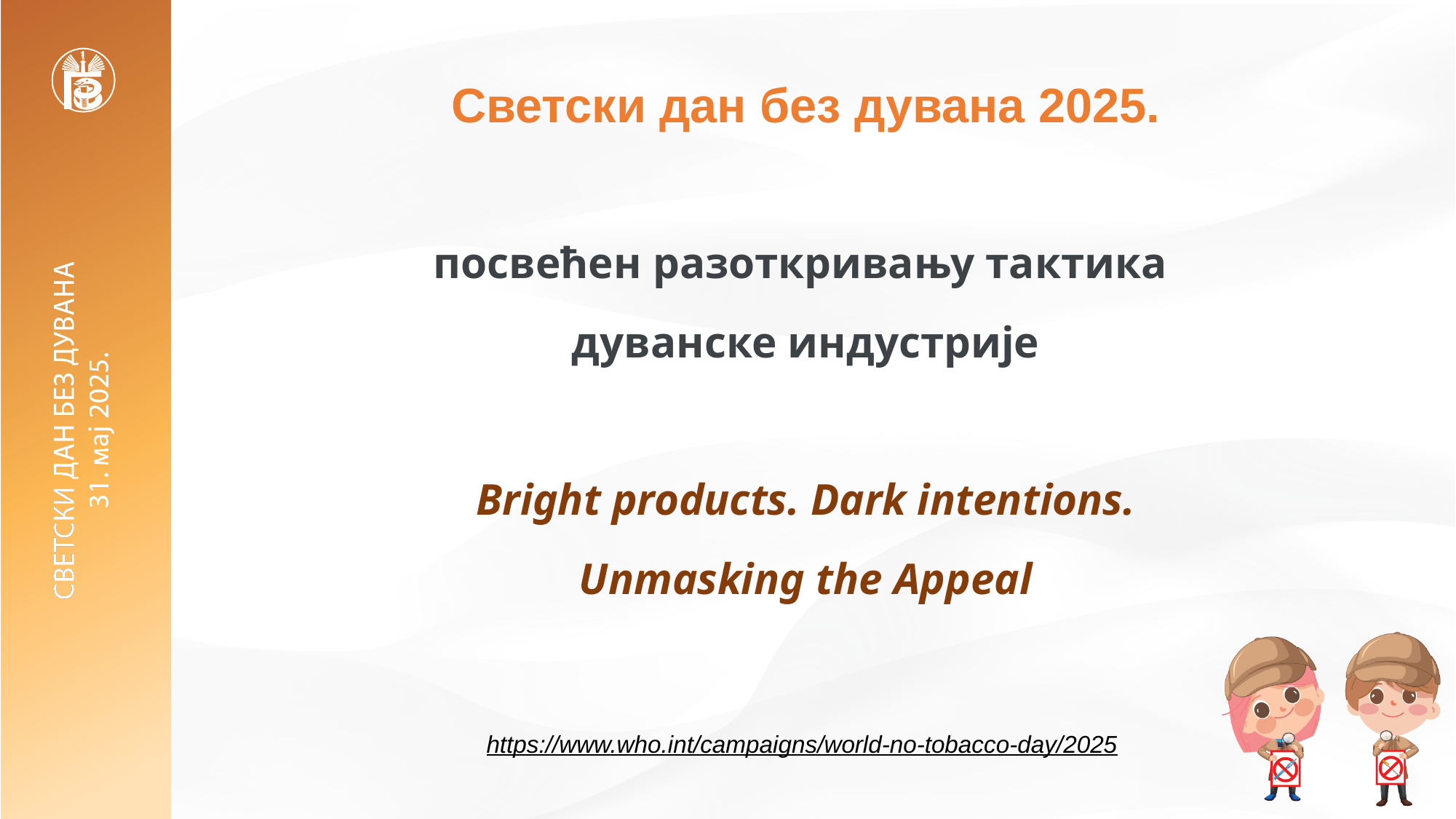

# Светски дан без дувана 2025.
посвећен разоткривању тактика
дуванске индустрије

Bright products. Dark intentions.
Unmasking the Appeal

https://www.who.int/campaigns/world-no-tobacco-day/2025